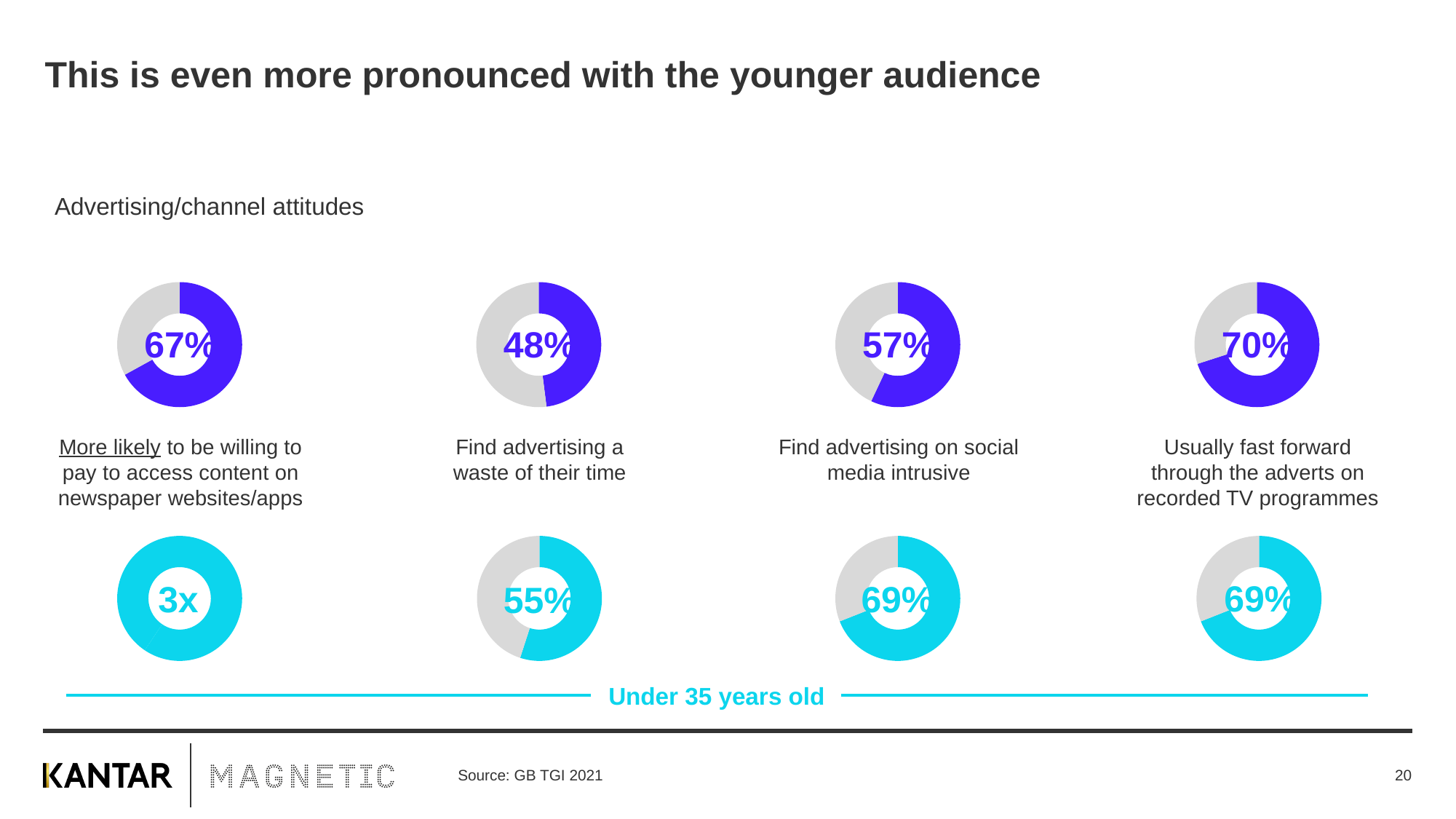

# This is even more pronounced with the younger audience

Advertising/channel attitudes

### Chart

| Category | Series 1 |
|---|---|
| Brand A | 0.67 |
| Brand B | 0.32999999999999996 |

### Chart

| Category | Series 1 |
|---|---|
| Brand A | 0.48 |
| Brand B | 0.52 |

### Chart

| Category | Series 1 |
|---|---|
| Brand A | 0.57 |
| Brand B | 0.43000000000000005 |

### Chart

| Category | Series 1 |
|---|---|
| Brand A | 0.7 |
| Brand B | 0.30000000000000004 |
67%
48%
57%
70%
Find advertising on social media intrusive
Find advertising a waste of their time
Usually fast forward through the adverts on recorded TV programmes
More likely to be willing to pay to access content on newspaper websites/apps

### Chart

| Category | Series 1 |
|---|---|
| Brand A | 0.69 |
| Brand B | 0.31000000000000005 |

### Chart

| Category | Series 1 |
|---|---|
| Brand A | 3.15 |
| Brand B | -2.15 |

### Chart

| Category | Series 1 |
|---|---|
| Brand A | 0.55 |
| Brand B | 0.44999999999999996 |

### Chart

| Category | Series 1 |
|---|---|
| Brand A | 0.69 |
| Brand B | 0.31000000000000005 |
69%
3x
69%
55%
Under 35 years old
Source: GB TGI 2021
20